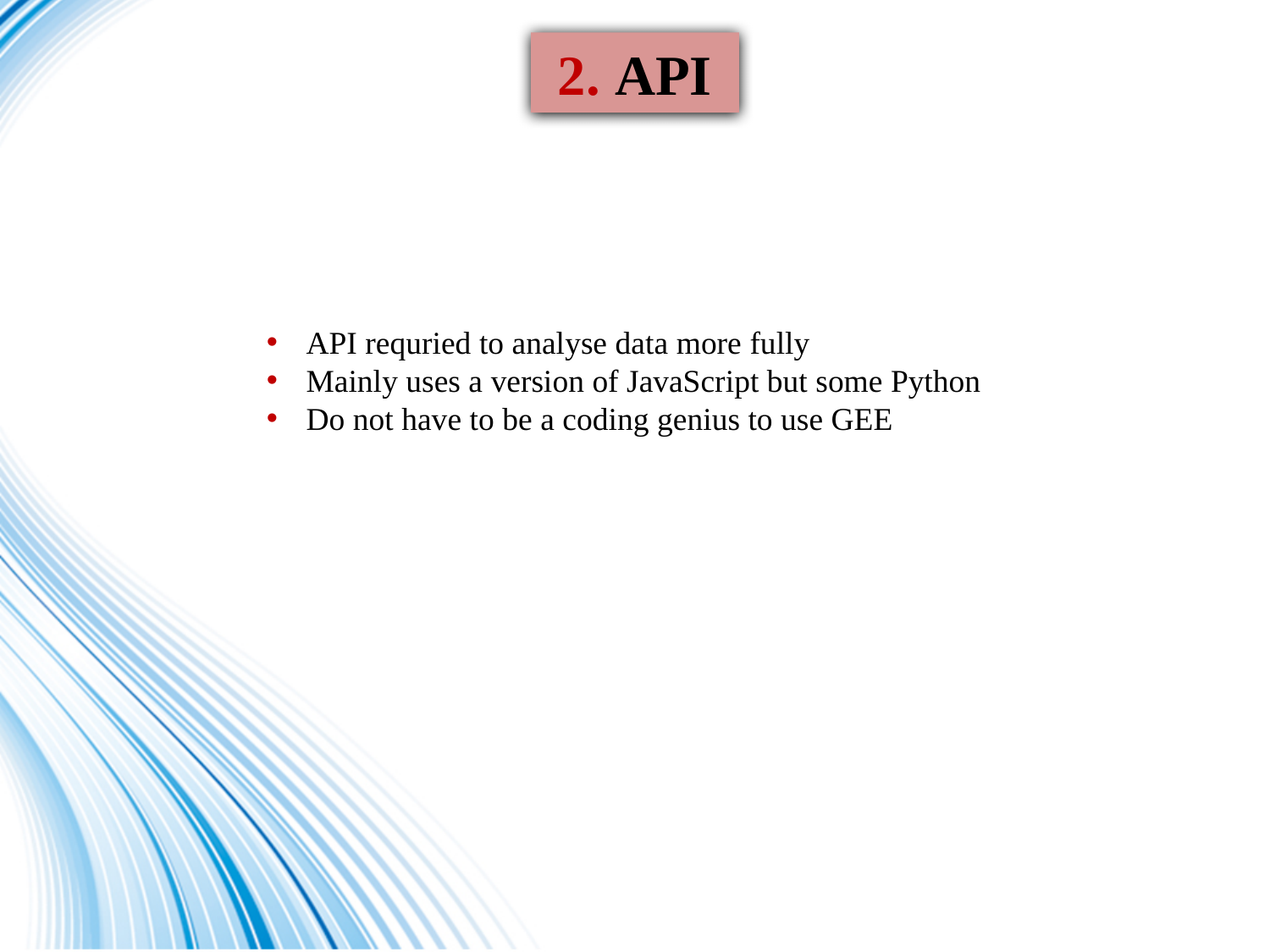

2. API
API requried to analyse data more fully
Mainly uses a version of JavaScript but some Python
Do not have to be a coding genius to use GEE